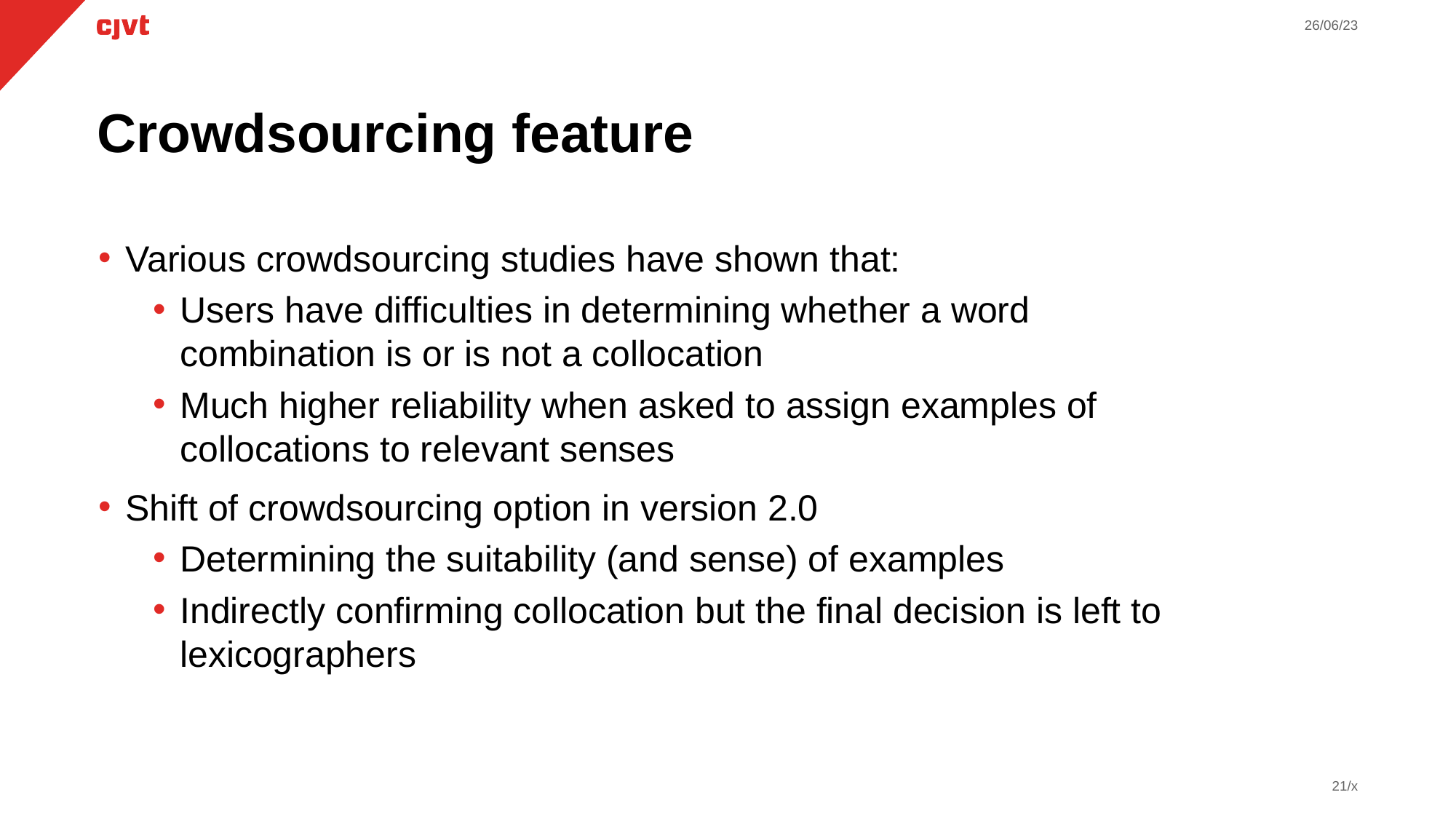

26/06/23

Crowdsourcing feature
Various crowdsourcing studies have shown that:
Users have difficulties in determining whether a word combination is or is not a collocation
Much higher reliability when asked to assign examples of collocations to relevant senses
Shift of crowdsourcing option in version 2.0
Determining the suitability (and sense) of examples
Indirectly confirming collocation but the final decision is left to lexicographers

21/x